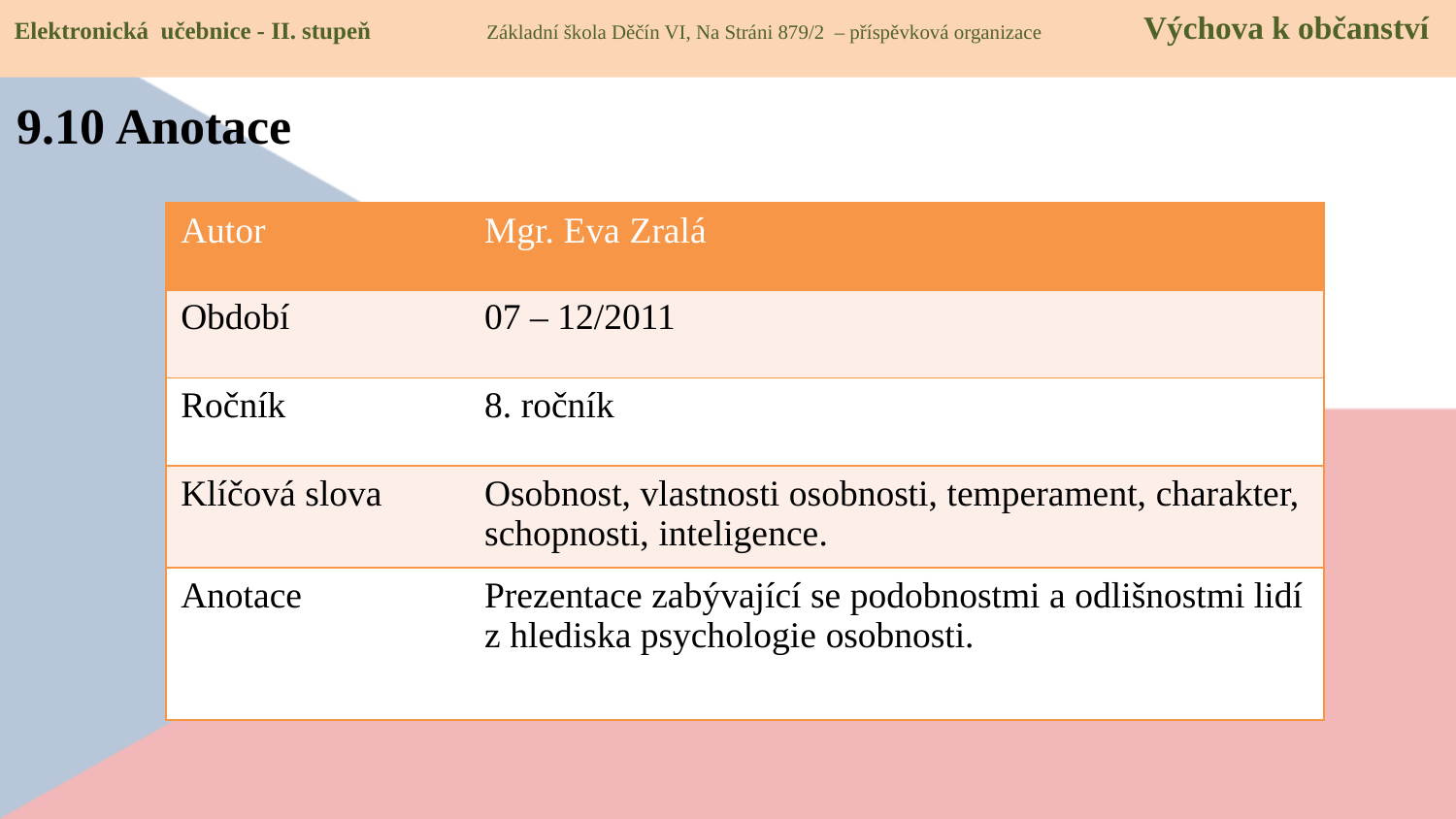

Elektronická  učebnice - II. stupeň                   Základní škola Děčín VI, Na Stráni 879/2  – příspěvková organizace                    Výchova k občanství

9.10 Anotace
| Autor | Mgr. Eva Zralá |
| --- | --- |
| Období | 07 – 12/2011 |
| Ročník | 8. ročník |
| Klíčová slova | Osobnost, vlastnosti osobnosti, temperament, charakter, schopnosti, inteligence. |
| Anotace | Prezentace zabývající se podobnostmi a odlišnostmi lidí z hlediska psychologie osobnosti. |